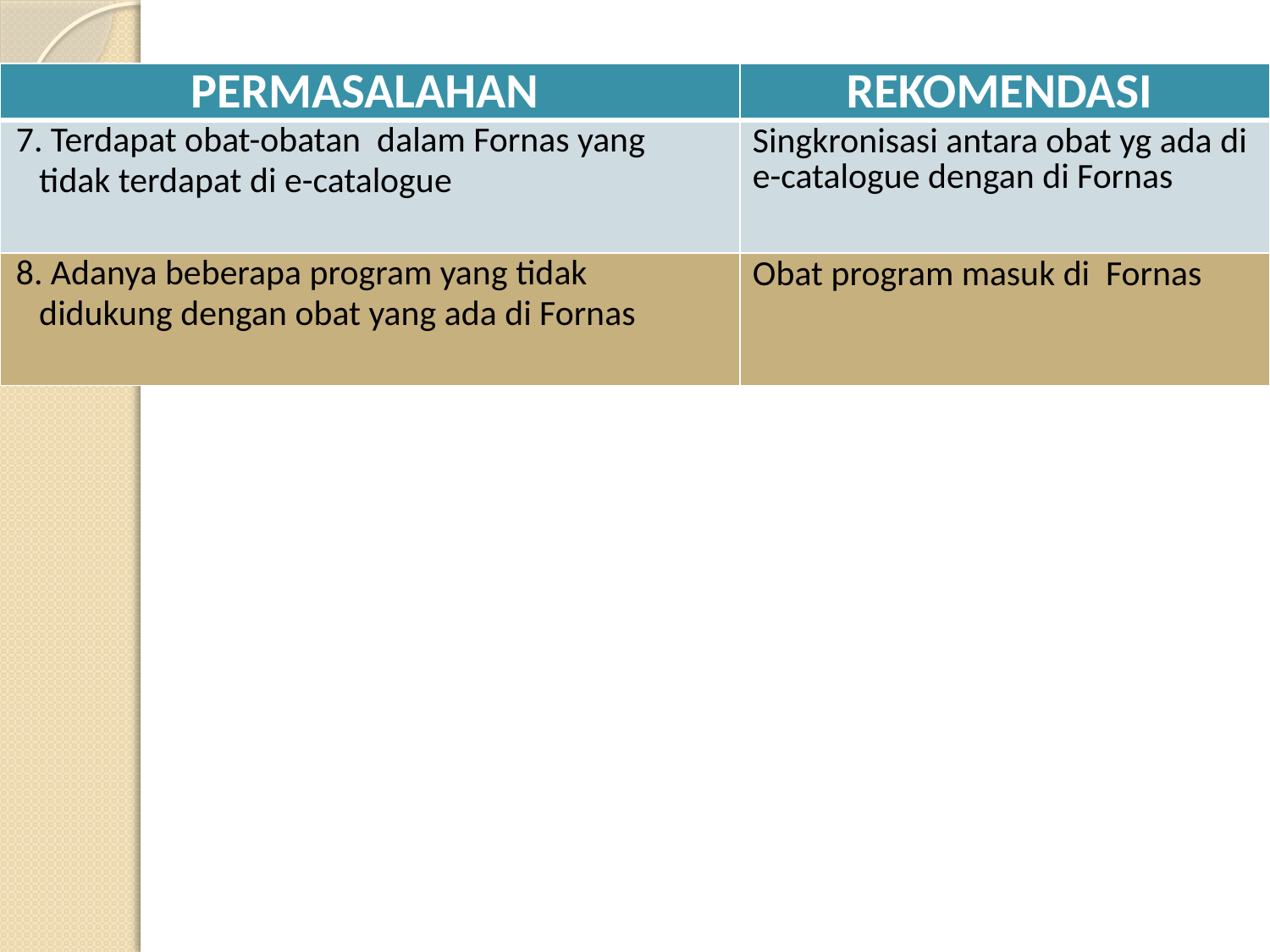

| PERMASALAHAN | REKOMENDASI |
| --- | --- |
| 7. Terdapat obat-obatan dalam Fornas yang tidak terdapat di e-catalogue | Singkronisasi antara obat yg ada di e-catalogue dengan di Fornas |
| 8. Adanya beberapa program yang tidak didukung dengan obat yang ada di Fornas | Obat program masuk di Fornas |